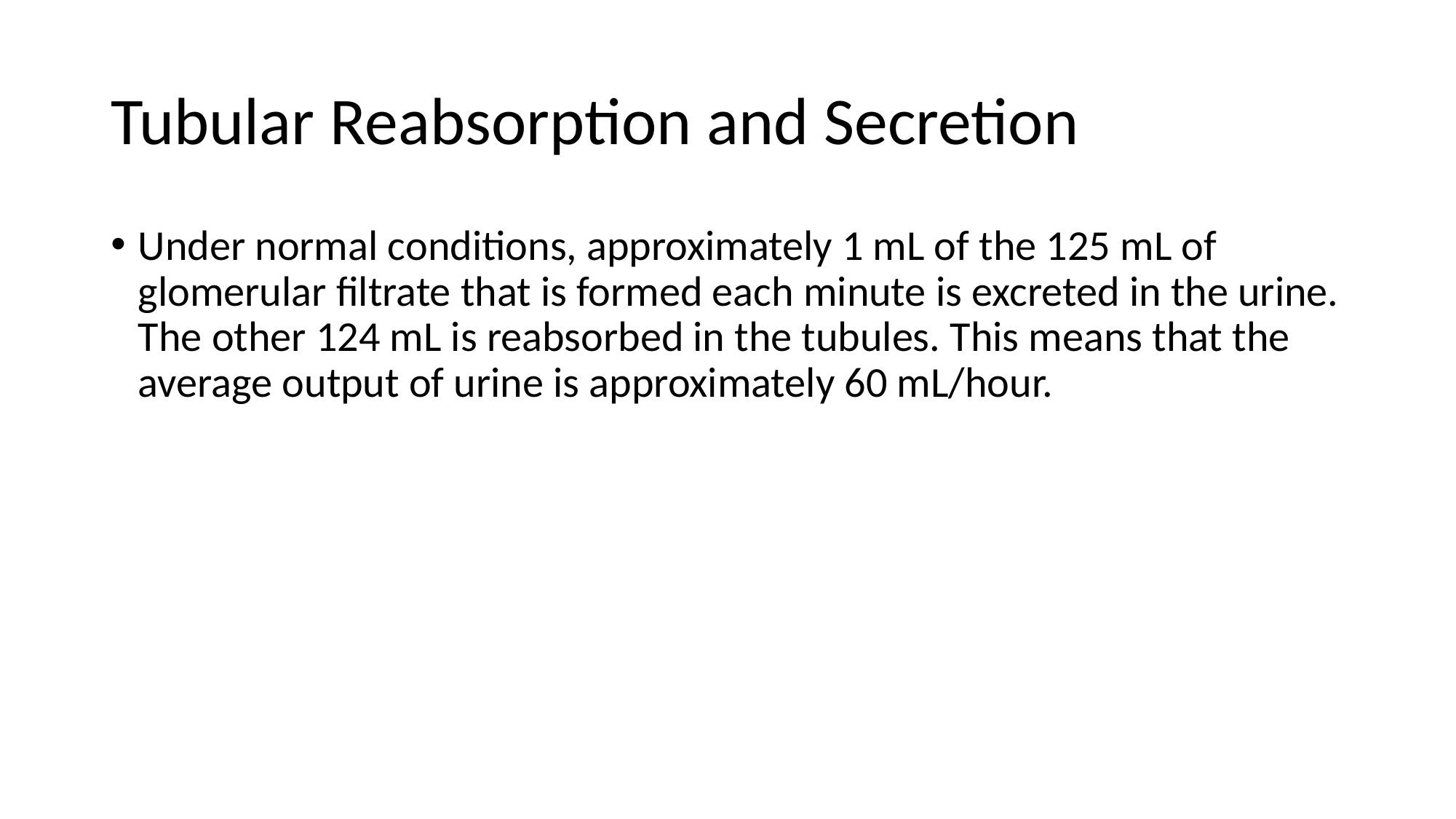

# Tubular Reabsorption and Secretion
Under normal conditions, approximately 1 mL of the 125 mL of glomerular filtrate that is formed each minute is excreted in the urine. The other 124 mL is reabsorbed in the tubules. This means that the average output of urine is approximately 60 mL/hour.